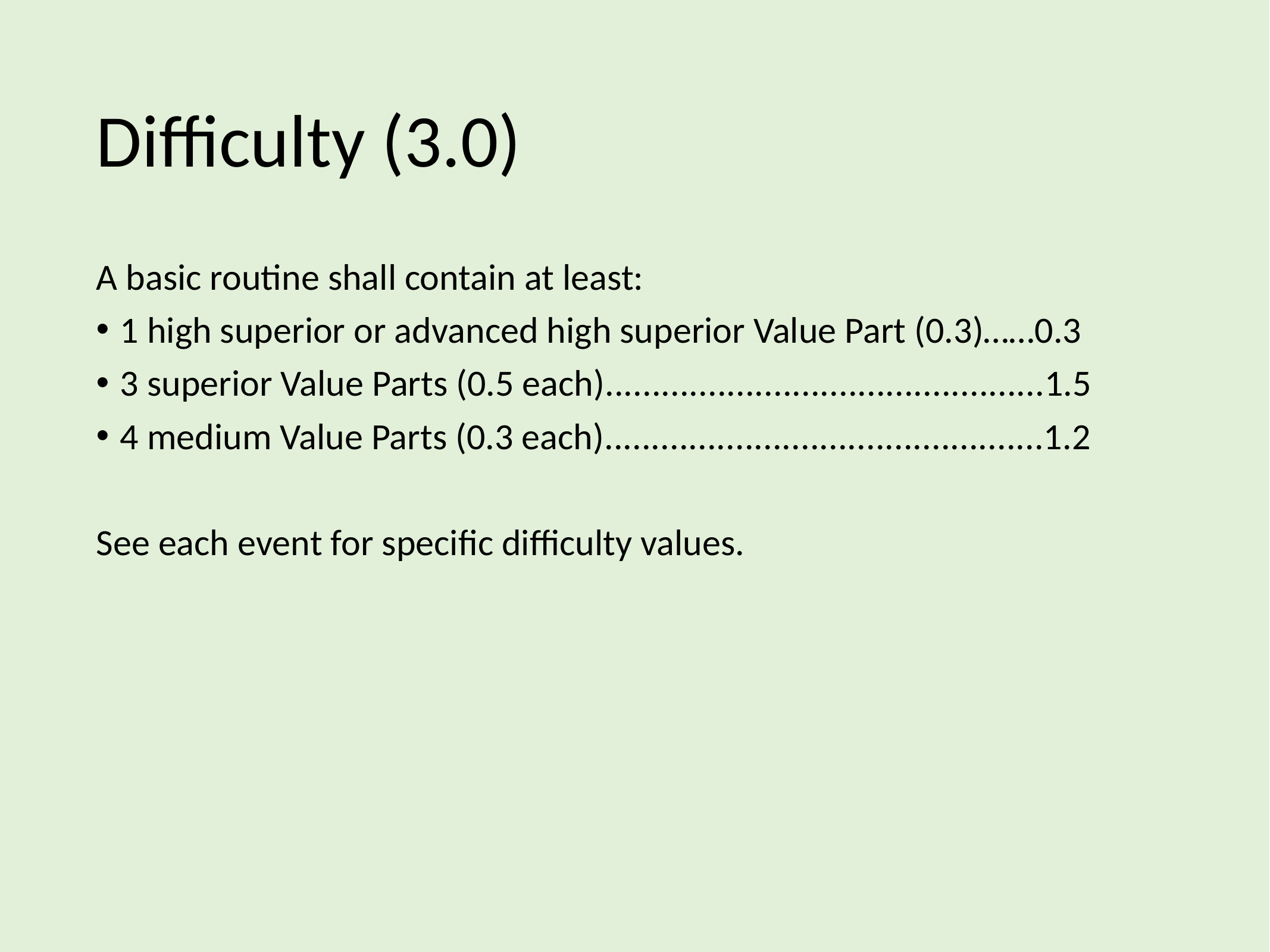

# Difficulty (3.0)
A basic routine shall contain at least:
1 high superior or advanced high superior Value Part (0.3)……0.3
3 superior Value Parts (0.5 each)...............................................1.5
4 medium Value Parts (0.3 each)...............................................1.2

See each event for specific difficulty values.